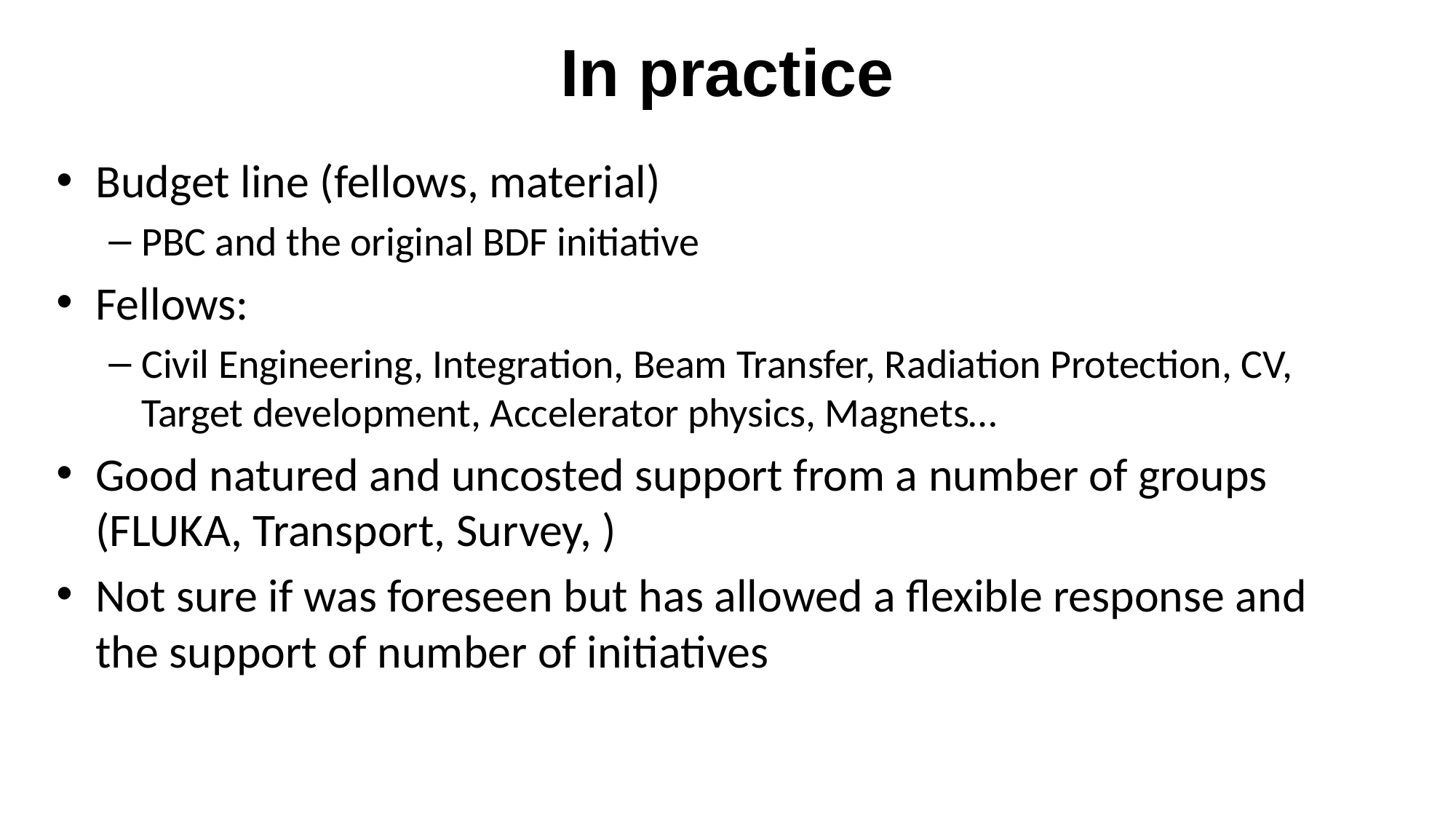

# In practice
Budget line (fellows, material)
PBC and the original BDF initiative
Fellows:
Civil Engineering, Integration, Beam Transfer, Radiation Protection, CV, Target development, Accelerator physics, Magnets…
Good natured and uncosted support from a number of groups (FLUKA, Transport, Survey, )
Not sure if was foreseen but has allowed a flexible response and the support of number of initiatives